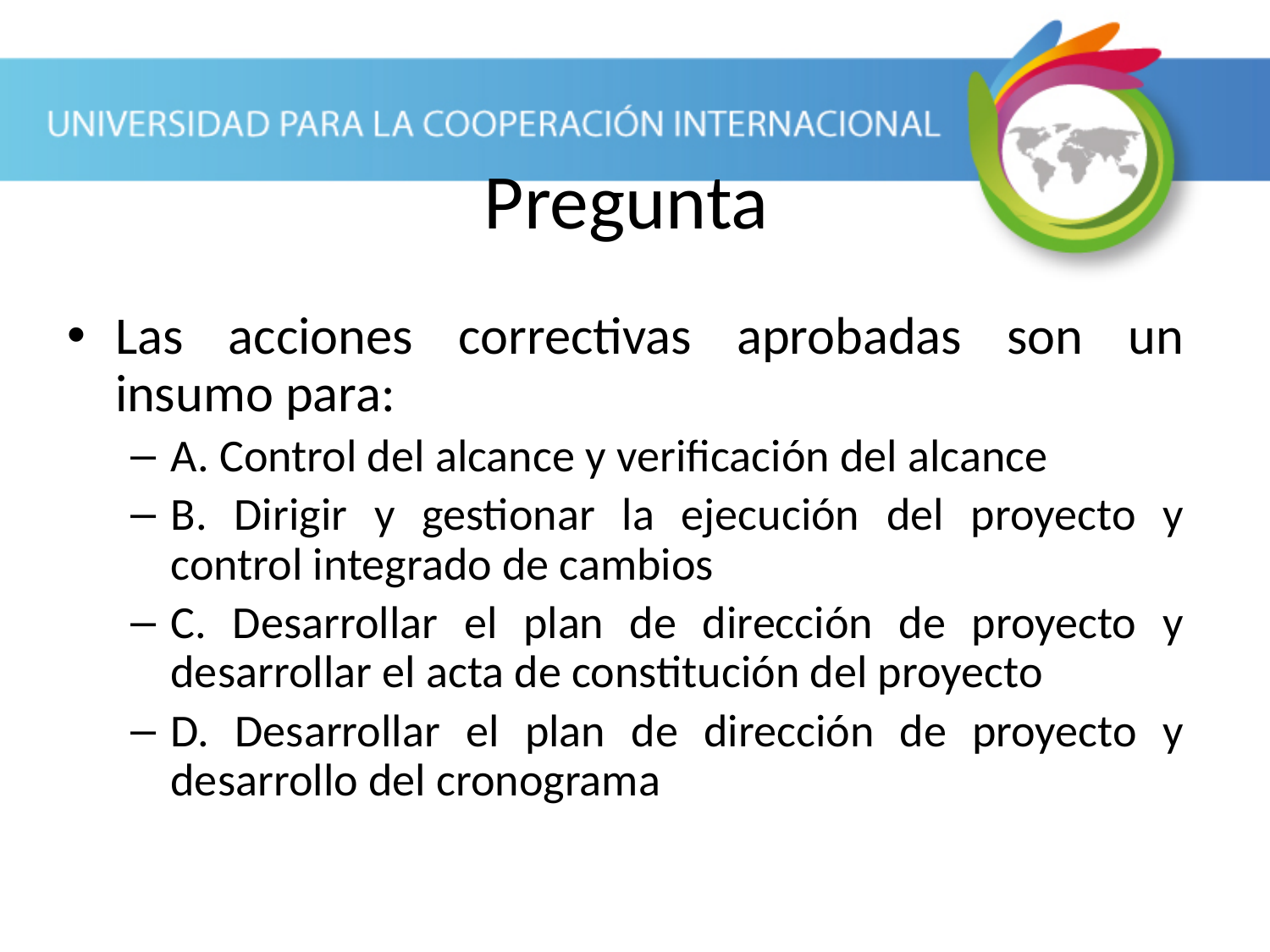

Pregunta
Las acciones correctivas aprobadas son un insumo para:
A. Control del alcance y verificación del alcance
B. Dirigir y gestionar la ejecución del proyecto y control integrado de cambios
C. Desarrollar el plan de dirección de proyecto y desarrollar el acta de constitución del proyecto
D. Desarrollar el plan de dirección de proyecto y desarrollo del cronograma